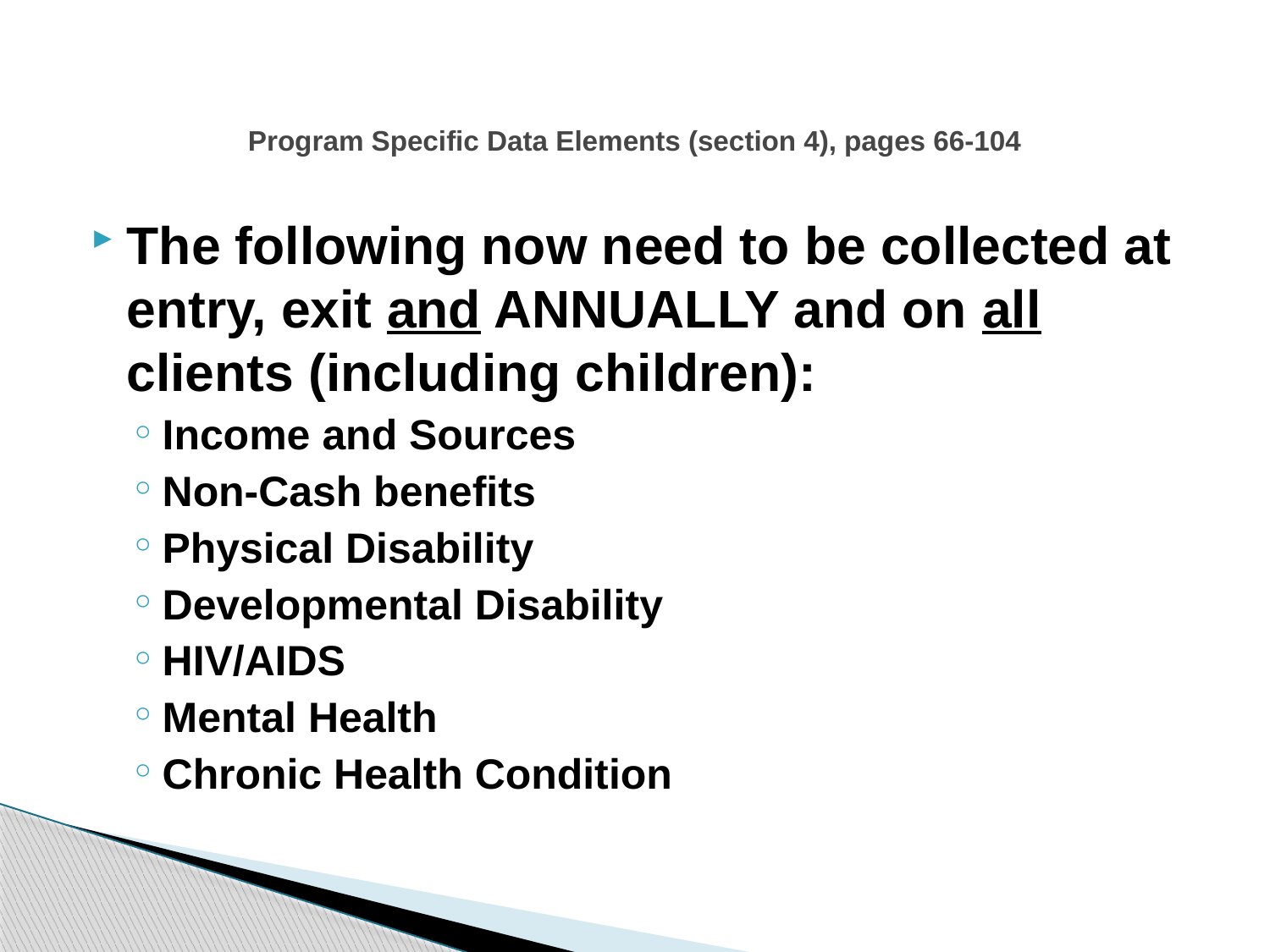

# Program Specific Data Elements (section 4), pages 66-104
The following now need to be collected at entry, exit and ANNUALLY and on all clients (including children):
Income and Sources
Non-Cash benefits
Physical Disability
Developmental Disability
HIV/AIDS
Mental Health
Chronic Health Condition